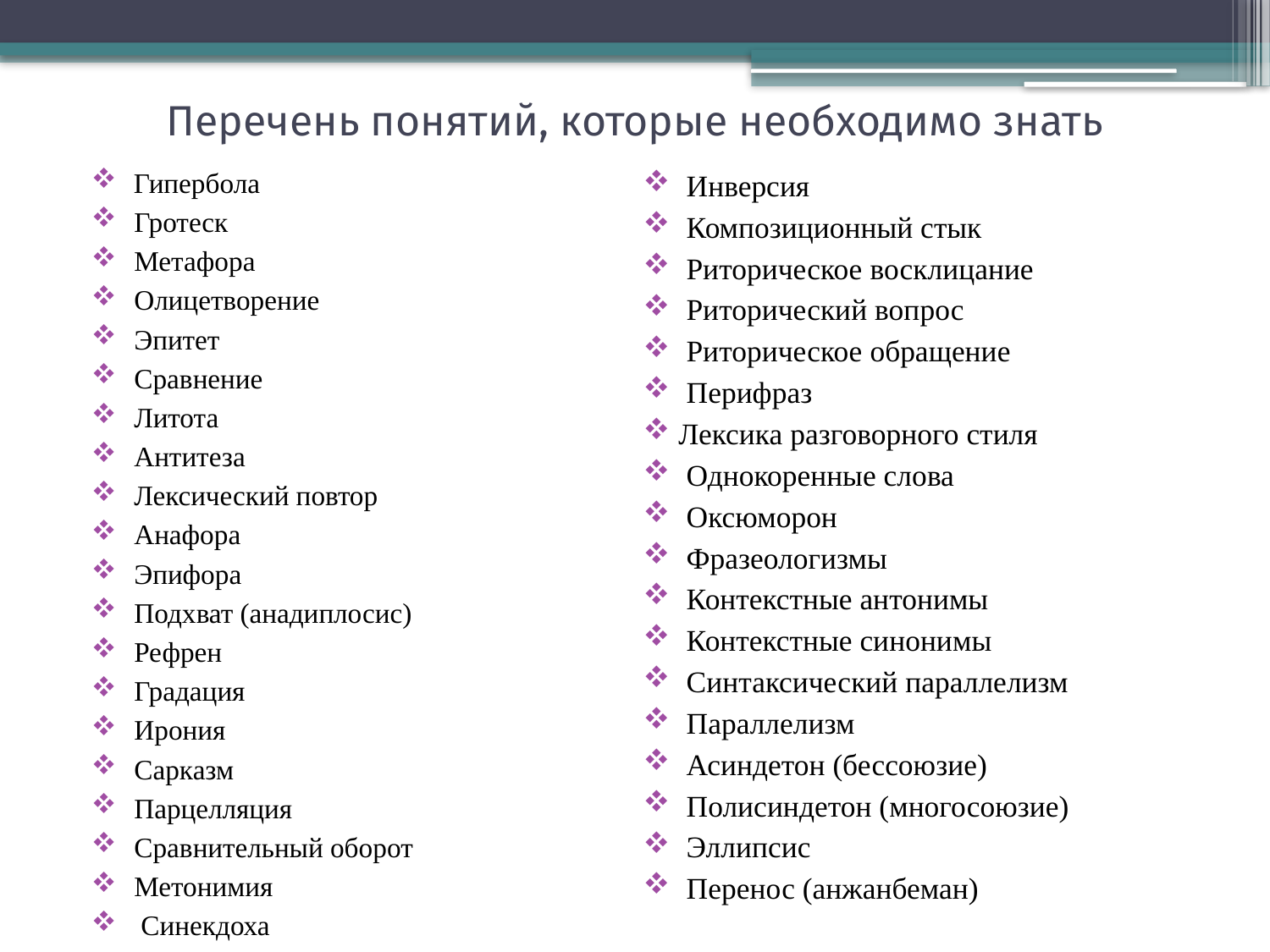

# Перечень понятий, которые необходимо знать

 Инверсия
 Композиционный стык
 Риторическое восклицание
 Риторический вопрос
 Риторическое обращение
 Перифраз
Лексика разговорного стиля
 Однокоренные слова
 Оксюморон
 Фразеологизмы
 Контекстные антонимы
 Контекстные синонимы
 Синтаксический параллелизм
 Параллелизм
 Асиндетон (бессоюзие)
 Полисиндетон (многосоюзие)
 Эллипсис
 Перенос (анжанбеман)

 Гипербола
 Гротеск
 Метафора
 Олицетворение
 Эпитет
 Сравнение
 Литота
 Антитеза
 Лексический повтор
 Анафора
 Эпифора
 Подхват (анадиплосис)
 Рефрен
 Градация
 Ирония
 Сарказм
 Парцелляция
 Сравнительный оборот
 Метонимия
  Синекдоха